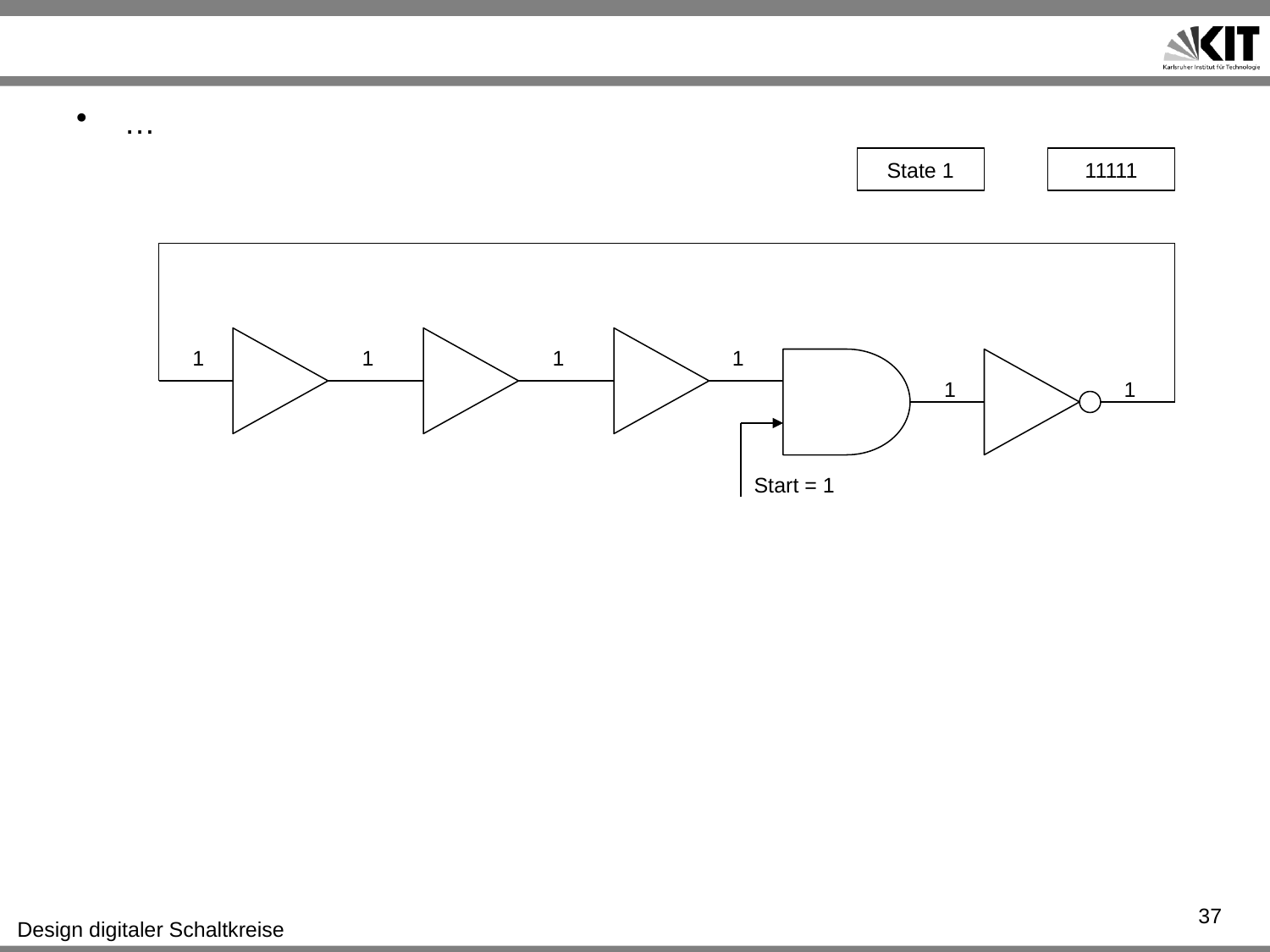

#
…
State 1
11111

1
1
1
1

1
1

Start = 1
37